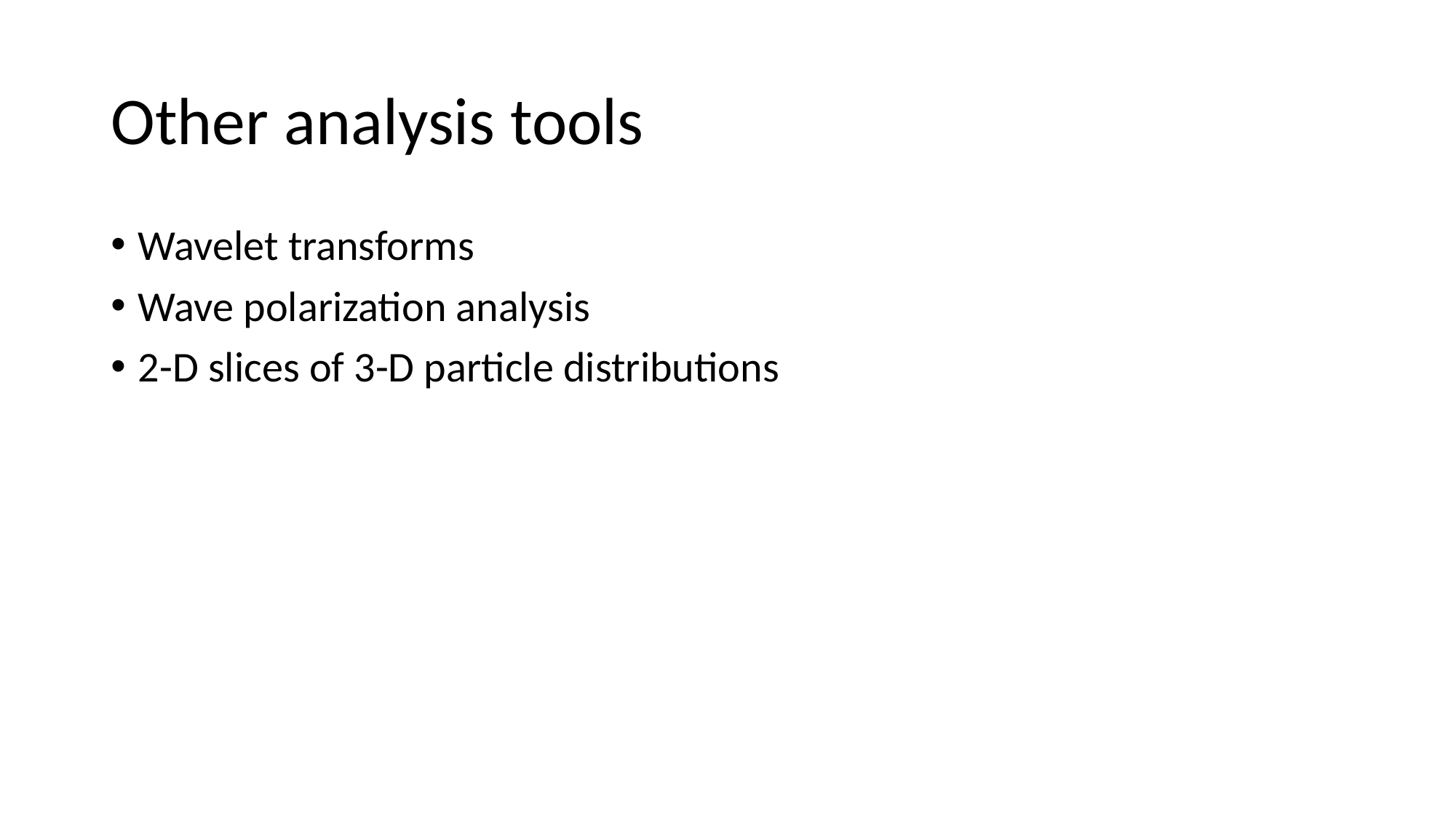

# Other analysis tools
Wavelet transforms
Wave polarization analysis
2-D slices of 3-D particle distributions